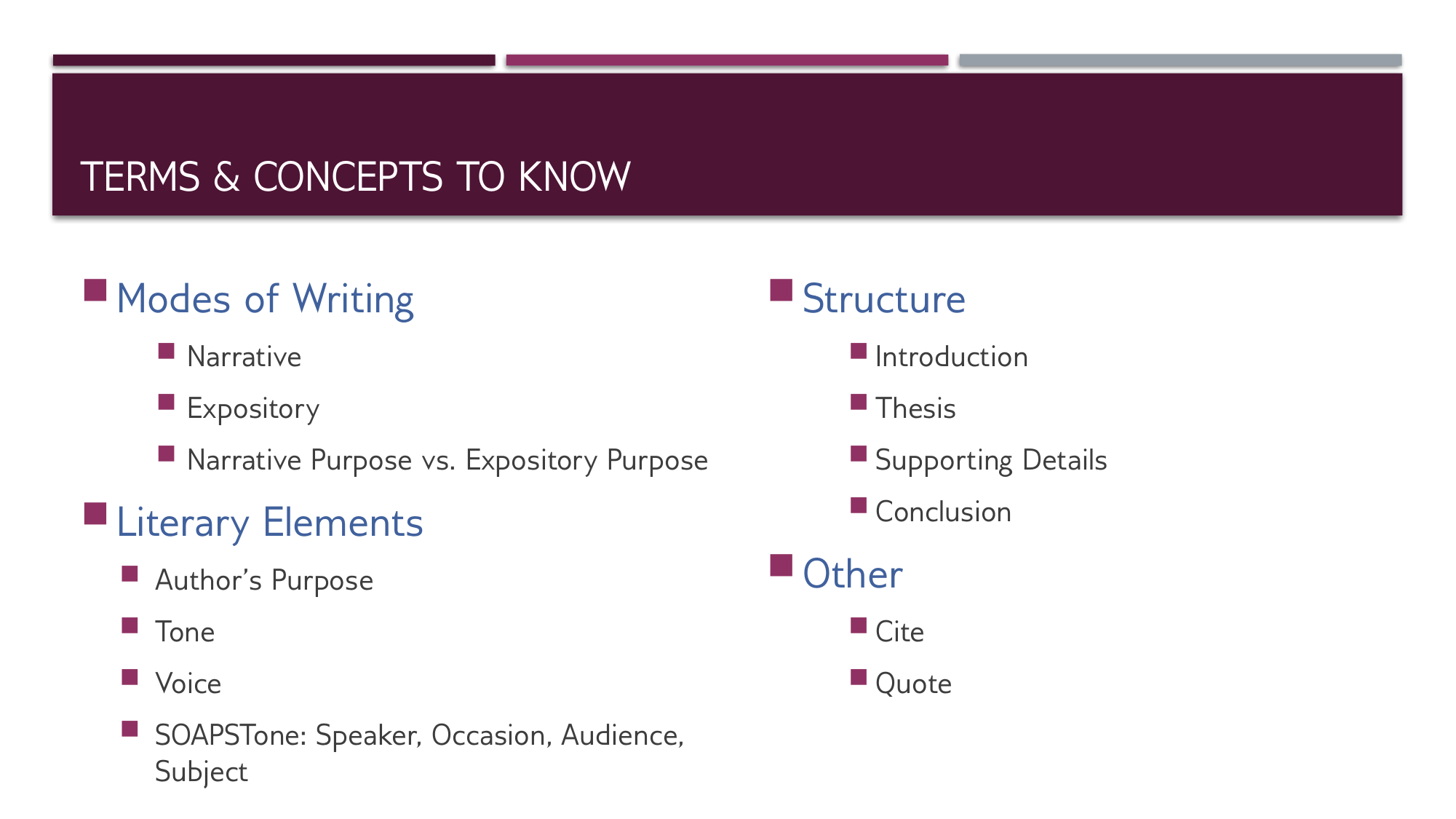

# TERMS & ConCepts TO KNOW
Modes of Writing
Narrative
Expository
Narrative Purpose vs. Expository Purpose
Literary Elements
Author’s Purpose
Tone
Voice
SOAPSTone: Speaker, Occasion, Audience, Subject
Structure
Introduction
Thesis
Supporting Details
Conclusion
Other
Cite
Quote